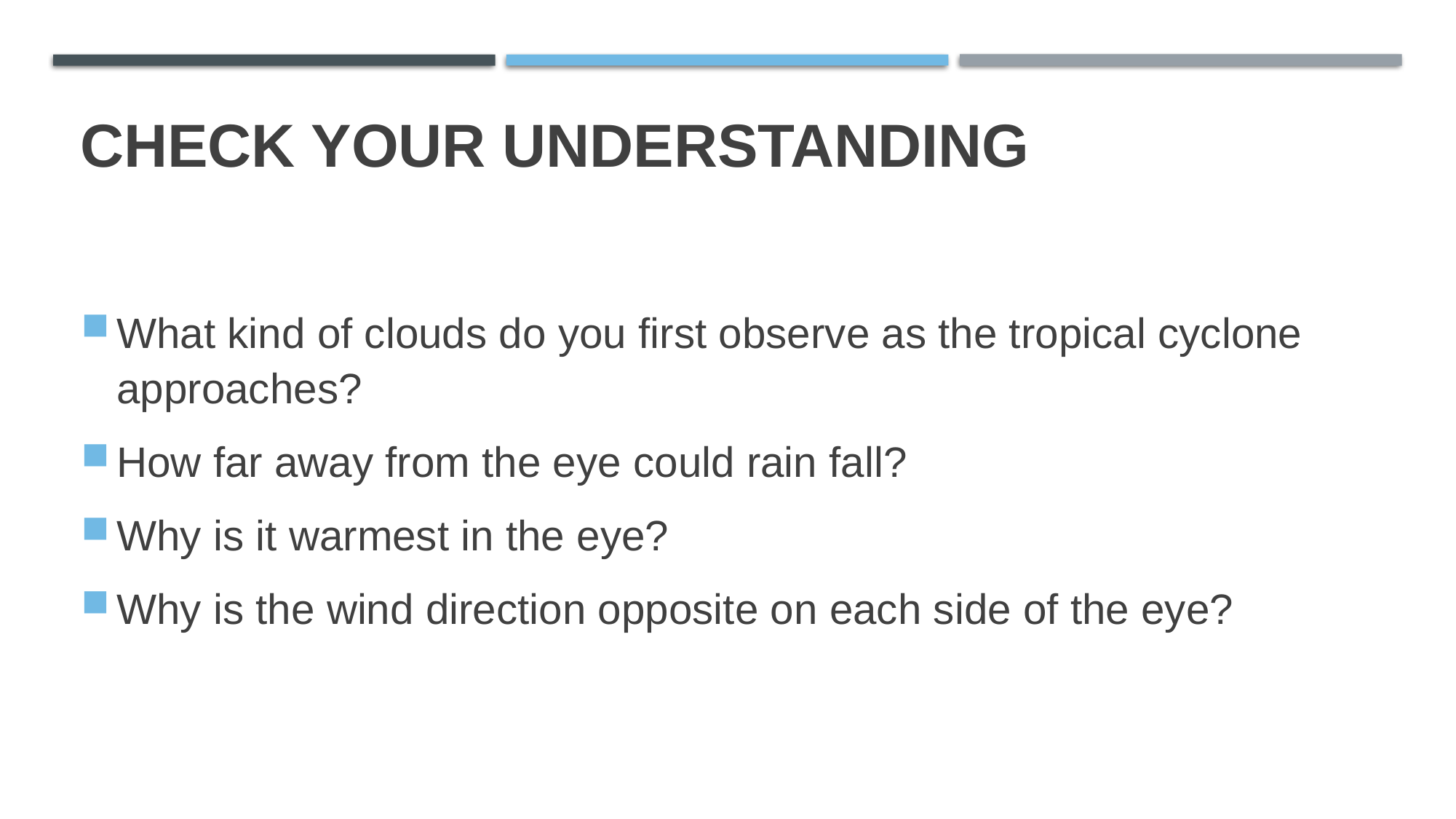

# Check your understanding
What kind of clouds do you first observe as the tropical cyclone approaches?
How far away from the eye could rain fall?
Why is it warmest in the eye?
Why is the wind direction opposite on each side of the eye?